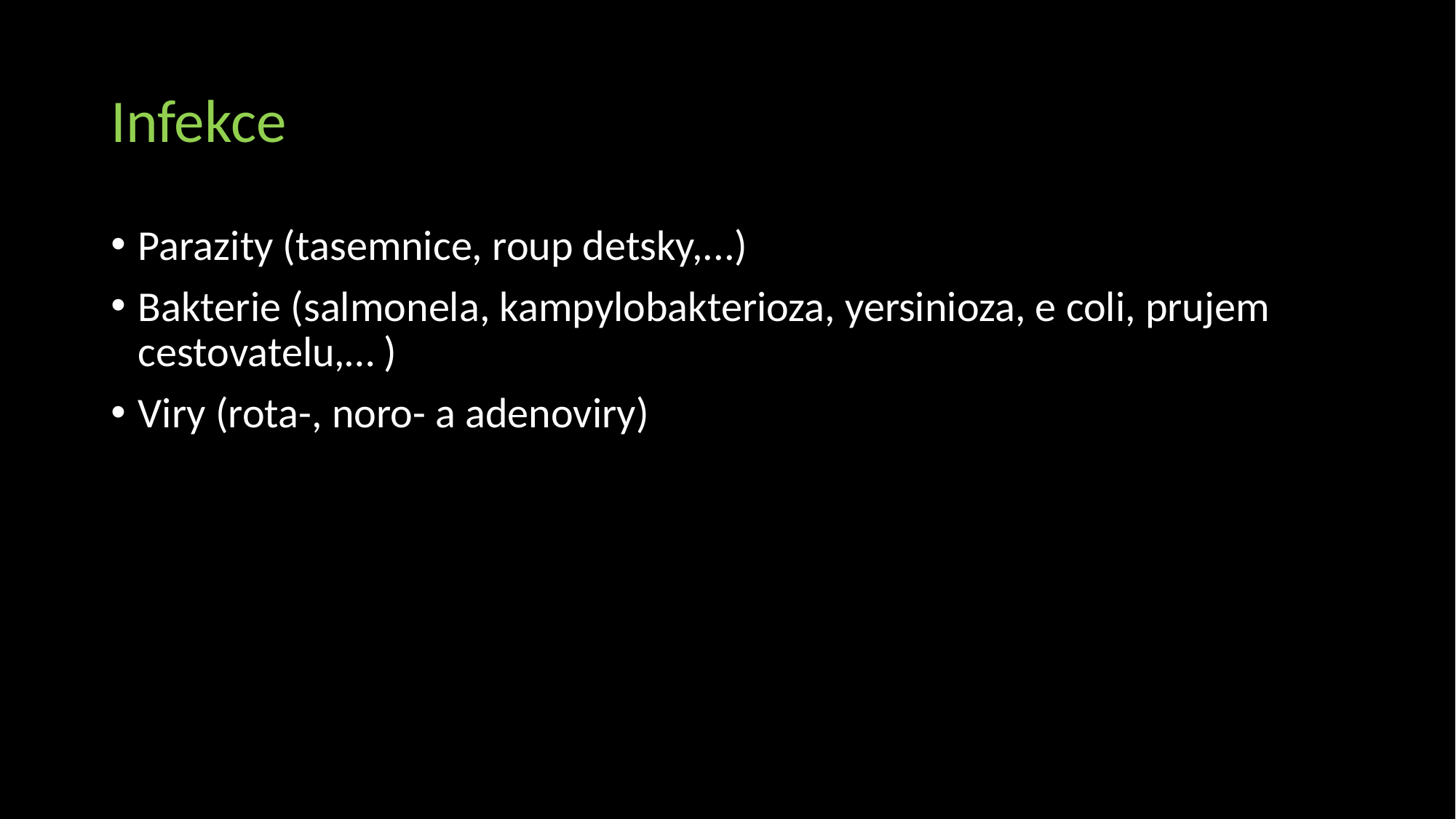

# Infekce
Parazity (tasemnice, roup detsky,...)
Bakterie (salmonela, kampylobakterioza, yersinioza, e coli, prujem cestovatelu,… )
Viry (rota-, noro- a adenoviry)